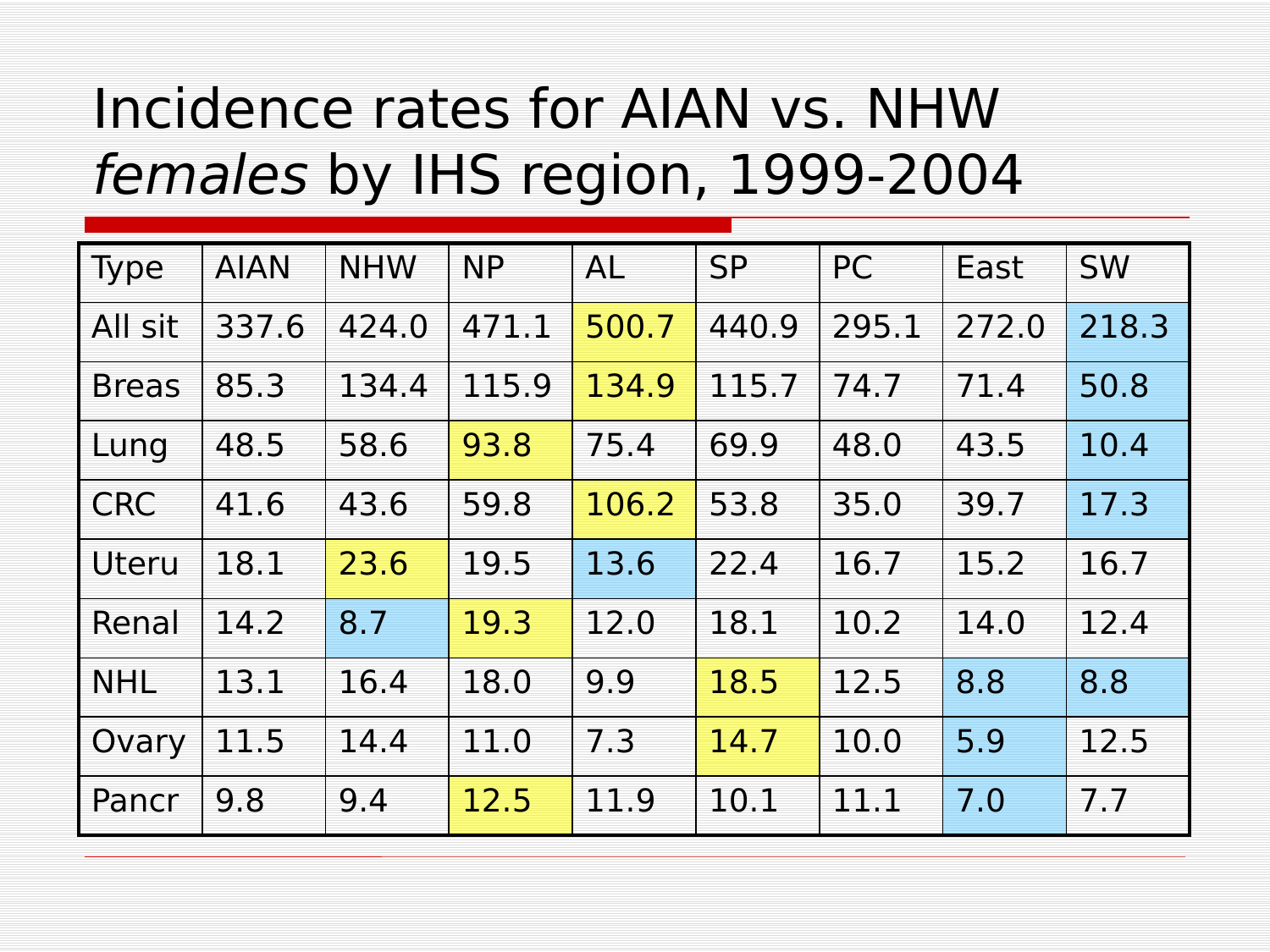

# Incidence rates for AIAN vs. NHW females by IHS region, 1999-2004
| Type | AIAN | NHW | NP | AL | SP | PC | East | SW |
| --- | --- | --- | --- | --- | --- | --- | --- | --- |
| All sit | 337.6 | 424.0 | 471.1 | 500.7 | 440.9 | 295.1 | 272.0 | 218.3 |
| Breas | 85.3 | 134.4 | 115.9 | 134.9 | 115.7 | 74.7 | 71.4 | 50.8 |
| Lung | 48.5 | 58.6 | 93.8 | 75.4 | 69.9 | 48.0 | 43.5 | 10.4 |
| CRC | 41.6 | 43.6 | 59.8 | 106.2 | 53.8 | 35.0 | 39.7 | 17.3 |
| Uteru | 18.1 | 23.6 | 19.5 | 13.6 | 22.4 | 16.7 | 15.2 | 16.7 |
| Renal | 14.2 | 8.7 | 19.3 | 12.0 | 18.1 | 10.2 | 14.0 | 12.4 |
| NHL | 13.1 | 16.4 | 18.0 | 9.9 | 18.5 | 12.5 | 8.8 | 8.8 |
| Ovary | 11.5 | 14.4 | 11.0 | 7.3 | 14.7 | 10.0 | 5.9 | 12.5 |
| Pancr | 9.8 | 9.4 | 12.5 | 11.9 | 10.1 | 11.1 | 7.0 | 7.7 |